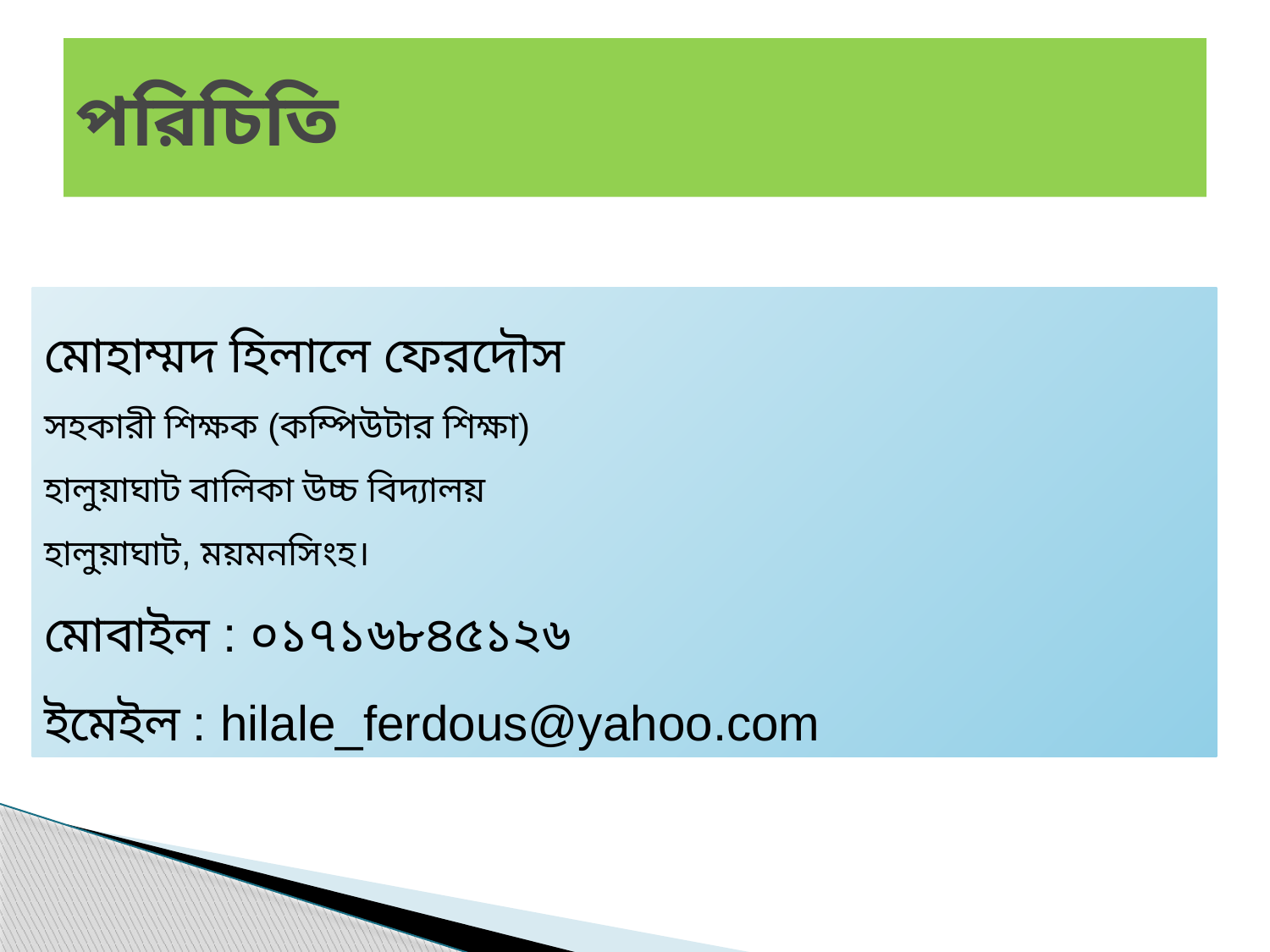

# পরিচিতি
মোহাম্মদ হিলালে ফেরদৌস
সহকারী শিক্ষক (কম্পিউটার শিক্ষা)
হালুয়াঘাট বালিকা উচ্চ বিদ্যালয়
হালুয়াঘাট, ময়মনসিংহ।
মোবাইল : ০১৭১৬৮৪৫১২৬
ইমেইল : hilale_ferdous@yahoo.com